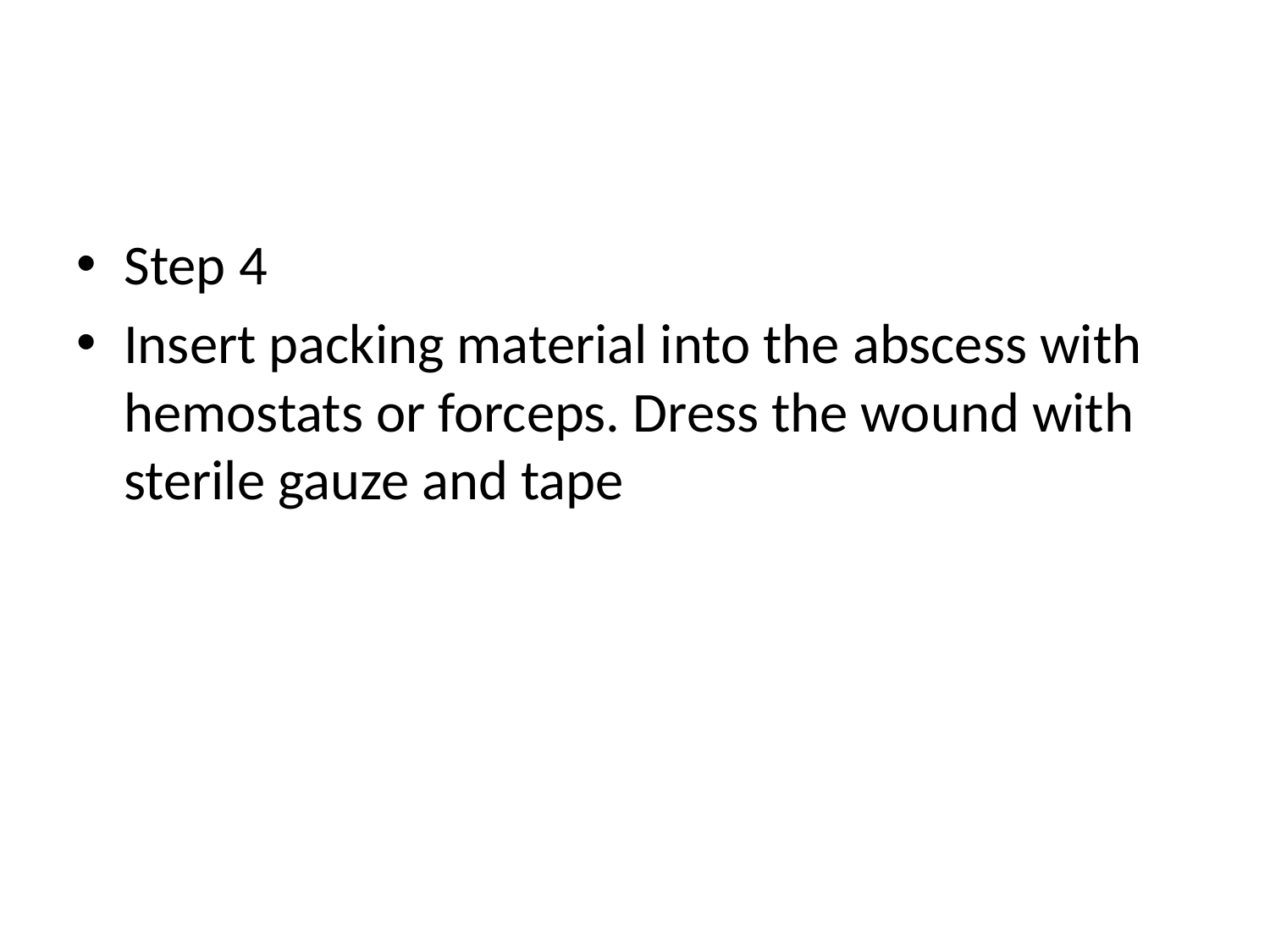

#
Step 4
Insert packing material into the abscess with hemostats or forceps. Dress the wound with sterile gauze and tape